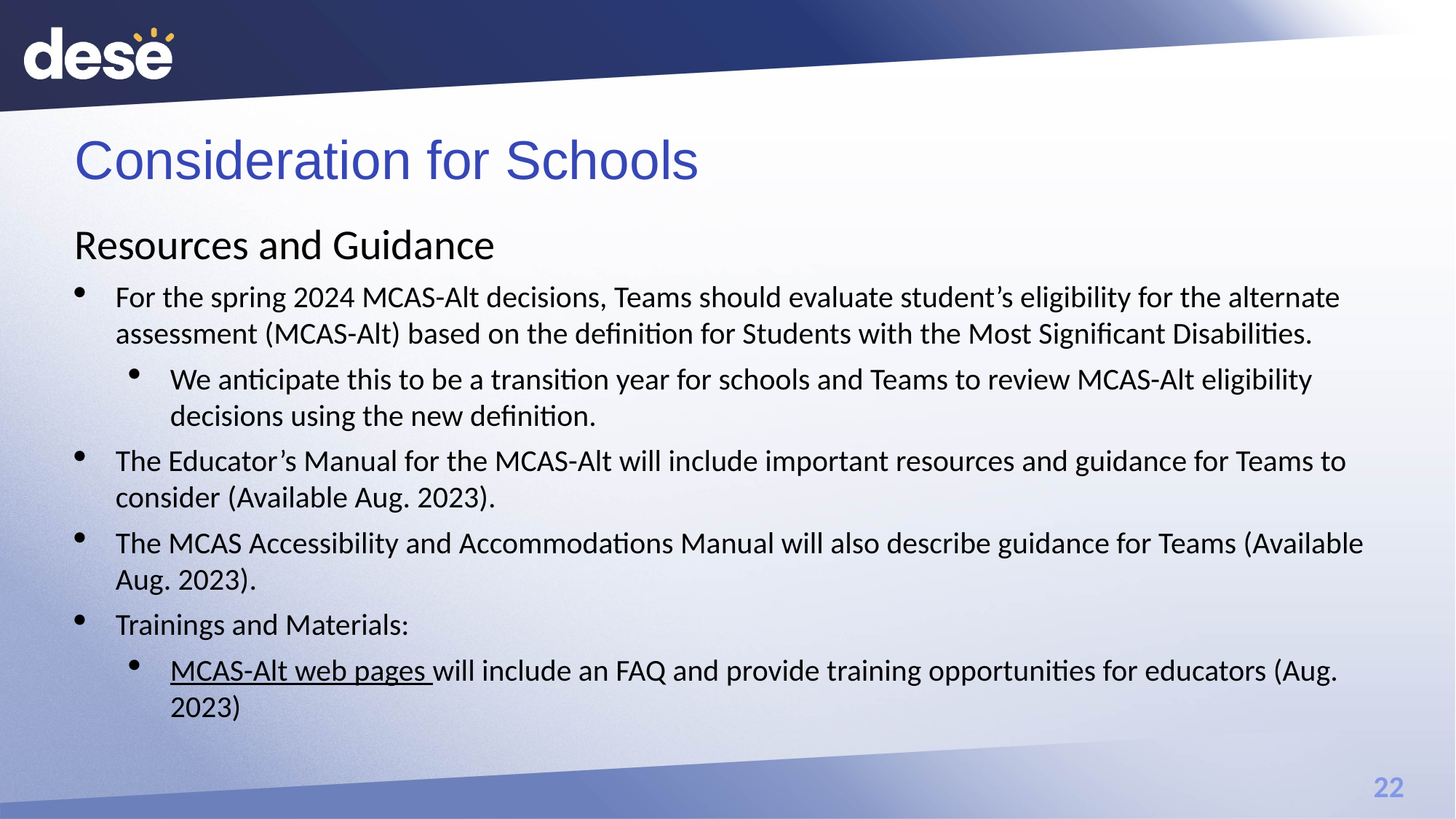

# Consideration for Schools
Resources and Guidance
For the spring 2024 MCAS-Alt decisions, Teams should evaluate student’s eligibility for the alternate assessment (MCAS-Alt) based on the definition for Students with the Most Significant Disabilities.
We anticipate this to be a transition year for schools and Teams to review MCAS-Alt eligibility decisions using the new definition.
The Educator’s Manual for the MCAS-Alt will include important resources and guidance for Teams to consider (Available Aug. 2023).
The MCAS Accessibility and Accommodations Manual will also describe guidance for Teams (Available Aug. 2023).
Trainings and Materials:
MCAS-Alt web pages will include an FAQ and provide training opportunities for educators (Aug. 2023)